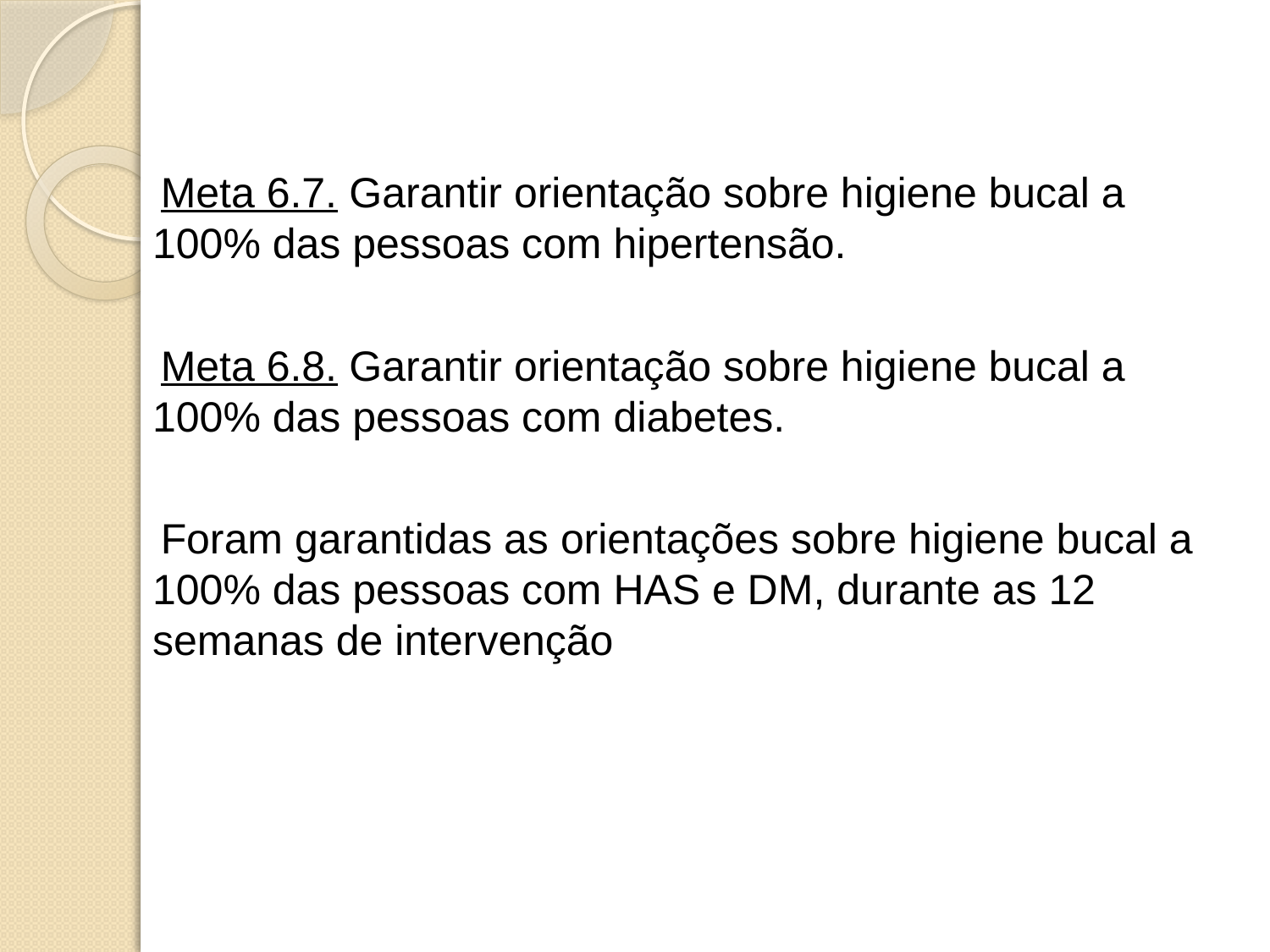

Meta 6.7. Garantir orientação sobre higiene bucal a 100% das pessoas com hipertensão.

    Meta 6.8. Garantir orientação sobre higiene bucal a 100% das pessoas com diabetes.

    Foram garantidas as orientações sobre higiene bucal a 100% das pessoas com HAS e DM, durante as 12 semanas de intervenção